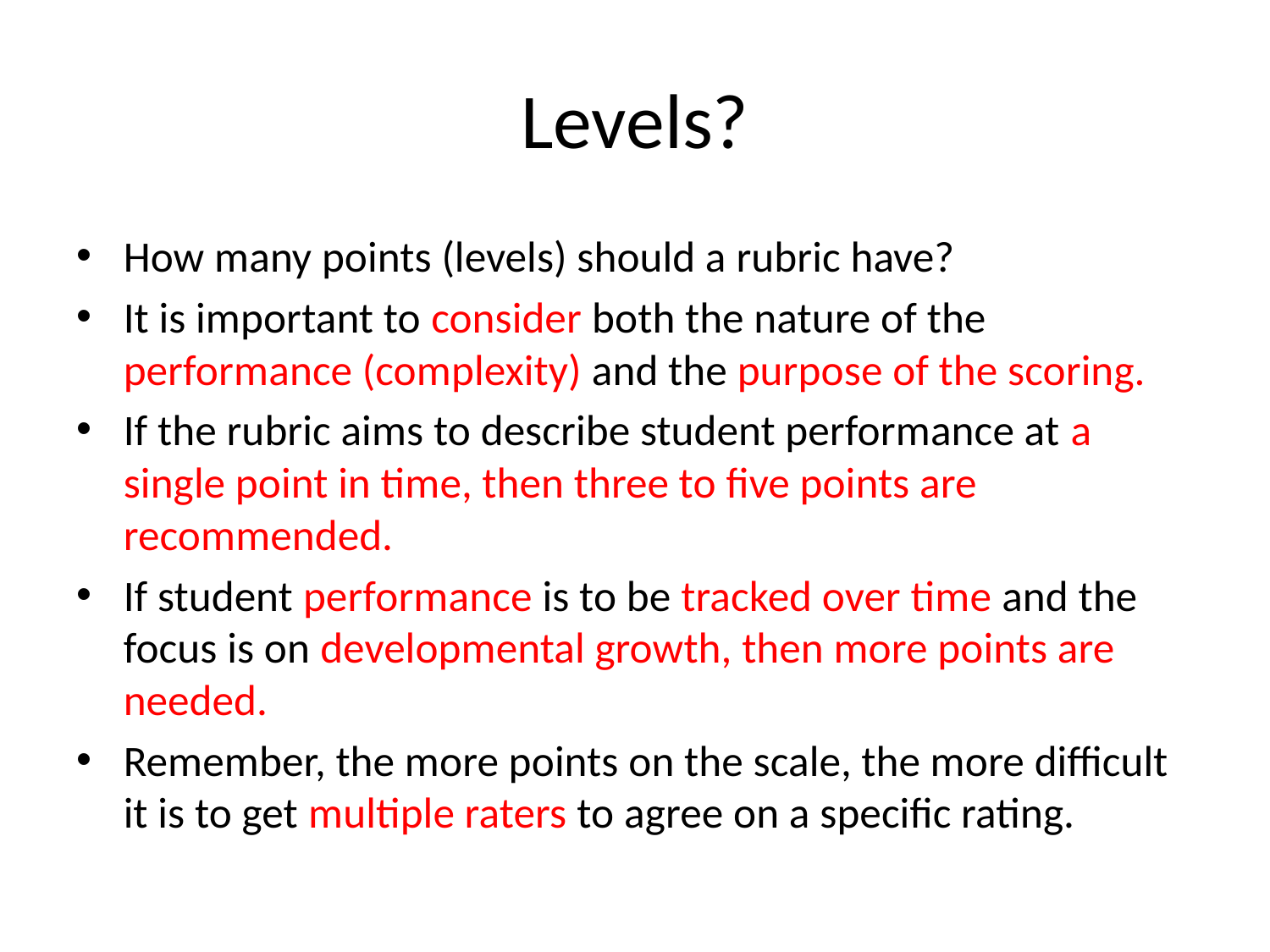

# Levels?
How many points (levels) should a rubric have?
It is important to consider both the nature of the performance (complexity) and the purpose of the scoring.
If the rubric aims to describe student performance at a single point in time, then three to five points are recommended.
If student performance is to be tracked over time and the focus is on developmental growth, then more points are needed.
Remember, the more points on the scale, the more difficult it is to get multiple raters to agree on a specific rating.